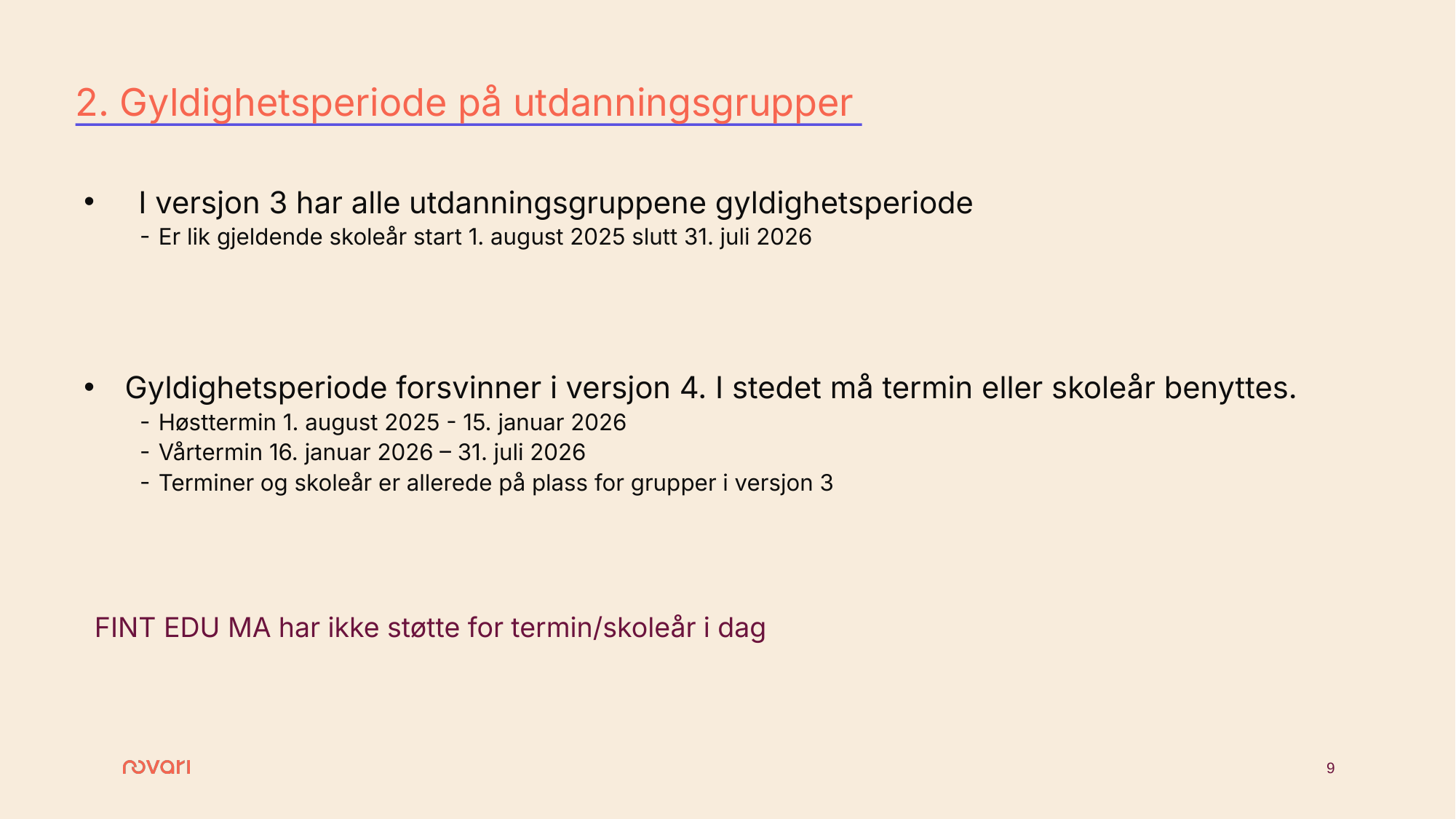

# 2. Gyldighetsperiode på utdanningsgrupper
I versjon 3 har alle utdanningsgruppene gyldighetsperiode
Er lik gjeldende skoleår start 1. august 2025 slutt 31. juli 2026

Gyldighetsperiode forsvinner i versjon 4. I stedet må termin eller skoleår benyttes.
Høsttermin 1. august 2025 - 15. januar 2026
Vårtermin 16. januar 2026 – 31. juli 2026
Terminer og skoleår er allerede på plass for grupper i versjon 3
FINT EDU MA har ikke støtte for termin/skoleår i dag
9